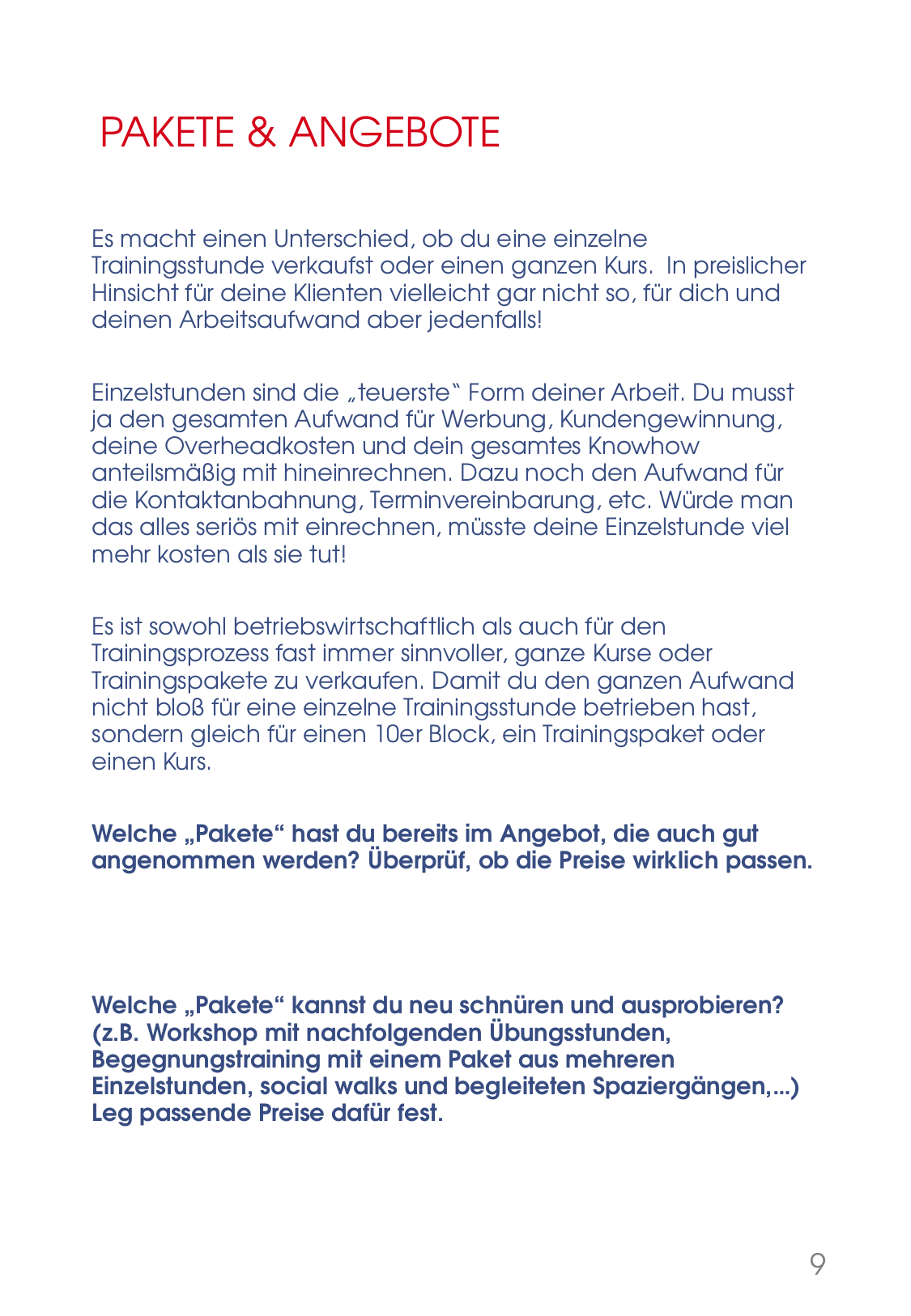

# PAKETE & ANGEBOTE
Es macht einen Unterschied, ob du eine einzelne Trainingsstunde verkaufst oder einen ganzen Kurs.  In preislicher Hinsicht für deine Klienten vielleicht gar nicht so, für dich und deinen Arbeitsaufwand aber jedenfalls!
Einzelstunden sind die „teuerste“ Form deiner Arbeit. Du musst ja den gesamten Aufwand für Werbung, Kundengewinnung, deine Overheadkosten und dein gesamtes Knowhow anteilsmäßig mit hineinrechnen. Dazu noch den Aufwand für die Kontaktanbahnung, Terminvereinbarung, etc. Würde man das alles seriös mit einrechnen, müsste deine Einzelstunde viel mehr kosten als sie tut!
Es ist sowohl betriebswirtschaftlich als auch für den Trainingsprozess fast immer sinnvoller, ganze Kurse oder Trainingspakete zu verkaufen. Damit du den ganzen Aufwand  nicht bloß für eine einzelne Trainingsstunde betrieben hast, sondern gleich für einen 10er Block, ein Trainingspaket oder einen Kurs.
Welche „Pakete“ hast du bereits im Angebot, die auch gut angenommen werden? Überprüf, ob die Preise wirklich passen.

Welche „Pakete“ kannst du neu schnüren und ausprobieren?
(z.B. Workshop mit nachfolgenden Übungsstunden, Begegnungstraining mit einem Paket aus mehreren Einzelstunden, social walks und begleiteten Spaziergängen,…)
Leg passende Preise dafür fest.

9